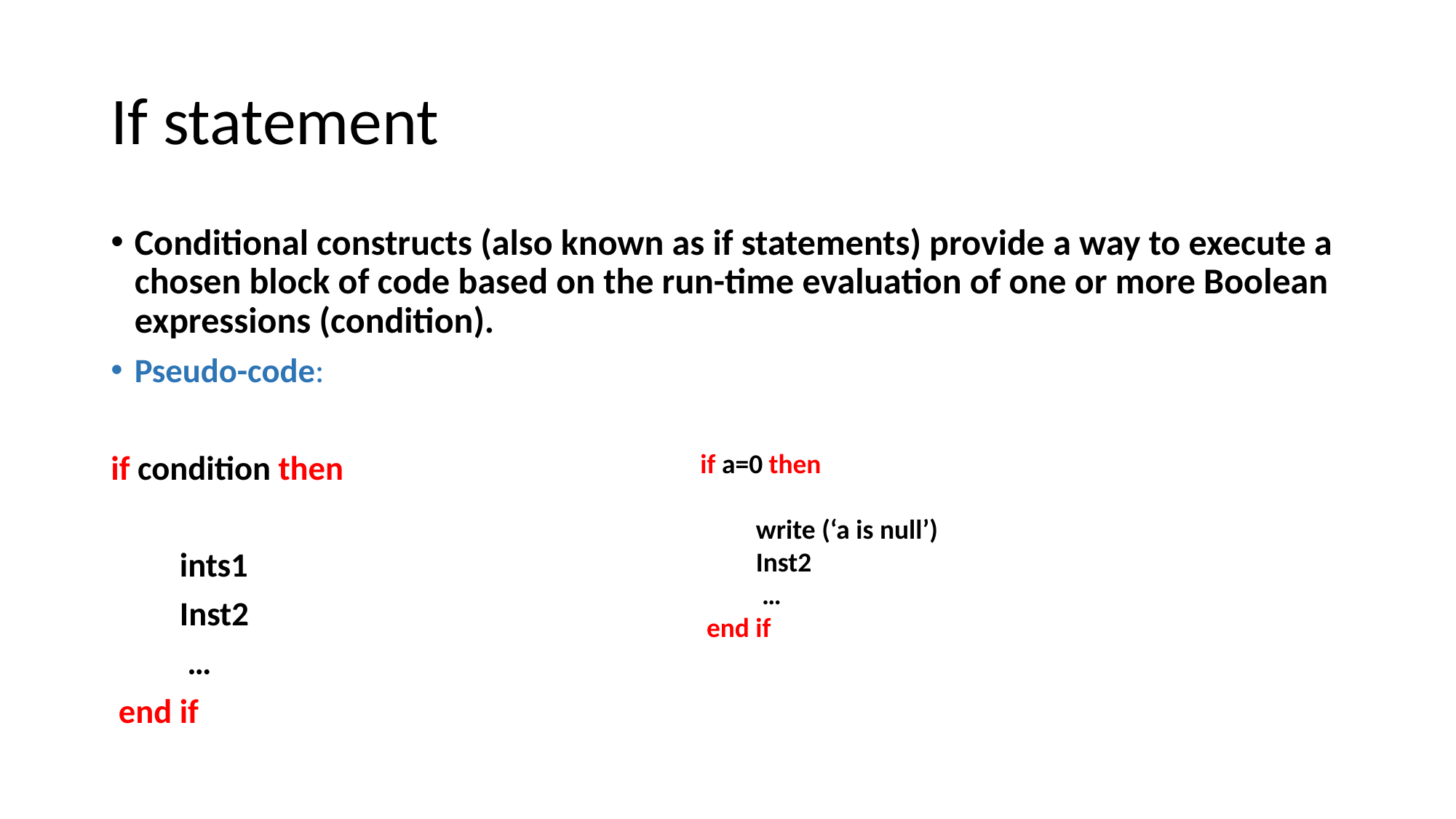

# If statement
Conditional constructs (also known as if statements) provide a way to execute a chosen block of code based on the run-time evaluation of one or more Boolean expressions (condition).
Pseudo-code:

if condition then

         ints1
         Inst2
          …
 end if

if a=0 then

         write (‘a is null’)
         Inst2
          …
 end if